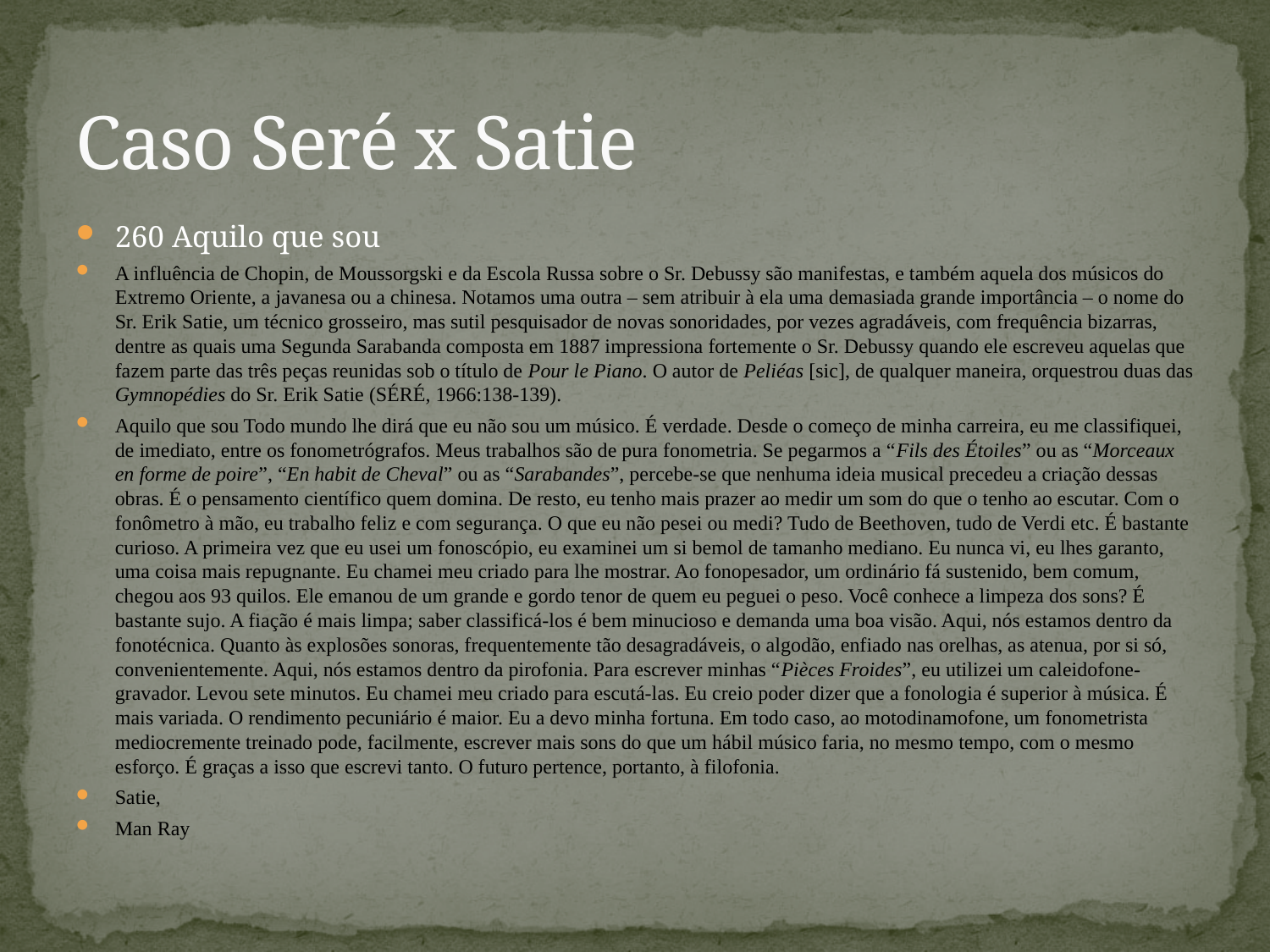

# Caso Seré x Satie
260 Aquilo que sou
A influência de Chopin, de Moussorgski e da Escola Russa sobre o Sr. Debussy são manifestas, e também aquela dos músicos do Extremo Oriente, a javanesa ou a chinesa. Notamos uma outra – sem atribuir à ela uma demasiada grande importância – o nome do Sr. Erik Satie, um técnico grosseiro, mas sutil pesquisador de novas sonoridades, por vezes agradáveis, com frequência bizarras, dentre as quais uma Segunda Sarabanda composta em 1887 impressiona fortemente o Sr. Debussy quando ele escreveu aquelas que fazem parte das três peças reunidas sob o título de Pour le Piano. O autor de Peliéas [sic], de qualquer maneira, orquestrou duas das Gymnopédies do Sr. Erik Satie (SÉRÉ, 1966:138-139).
Aquilo que sou Todo mundo lhe dirá que eu não sou um músico. É verdade. Desde o começo de minha carreira, eu me classifiquei, de imediato, entre os fonometrógrafos. Meus trabalhos são de pura fonometria. Se pegarmos a “Fils des Étoiles” ou as “Morceaux en forme de poire”, “En habit de Cheval” ou as “Sarabandes”, percebe-se que nenhuma ideia musical precedeu a criação dessas obras. É o pensamento científico quem domina. De resto, eu tenho mais prazer ao medir um som do que o tenho ao escutar. Com o fonômetro à mão, eu trabalho feliz e com segurança. O que eu não pesei ou medi? Tudo de Beethoven, tudo de Verdi etc. É bastante curioso. A primeira vez que eu usei um fonoscópio, eu examinei um si bemol de tamanho mediano. Eu nunca vi, eu lhes garanto, uma coisa mais repugnante. Eu chamei meu criado para lhe mostrar. Ao fonopesador, um ordinário fá sustenido, bem comum, chegou aos 93 quilos. Ele emanou de um grande e gordo tenor de quem eu peguei o peso. Você conhece a limpeza dos sons? É bastante sujo. A fiação é mais limpa; saber classificá-los é bem minucioso e demanda uma boa visão. Aqui, nós estamos dentro da fonotécnica. Quanto às explosões sonoras, frequentemente tão desagradáveis, o algodão, enfiado nas orelhas, as atenua, por si só, convenientemente. Aqui, nós estamos dentro da pirofonia. Para escrever minhas “Pièces Froides”, eu utilizei um caleidofone-gravador. Levou sete minutos. Eu chamei meu criado para escutá-las. Eu creio poder dizer que a fonologia é superior à música. É mais variada. O rendimento pecuniário é maior. Eu a devo minha fortuna. Em todo caso, ao motodinamofone, um fonometrista mediocremente treinado pode, facilmente, escrever mais sons do que um hábil músico faria, no mesmo tempo, com o mesmo esforço. É graças a isso que escrevi tanto. O futuro pertence, portanto, à filofonia.
Satie,
Man Ray